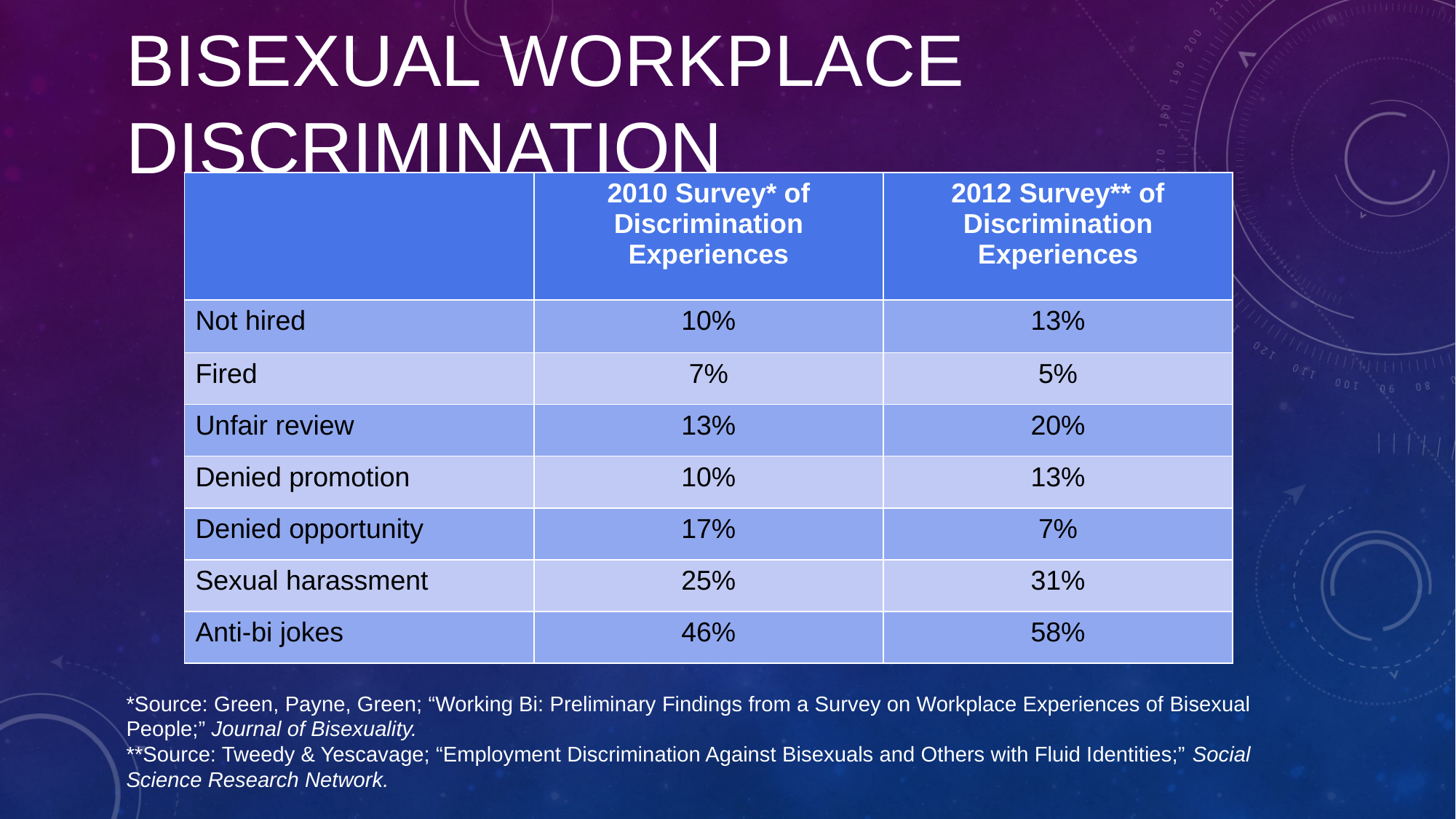

# Bisexual Workplace Discrimination
|  | 2010 Survey\* of Discrimination Experiences | 2012 Survey\*\* of Discrimination Experiences |
| --- | --- | --- |
| Not hired | 10% | 13% |
| Fired | 7% | 5% |
| Unfair review | 13% | 20% |
| Denied promotion | 10% | 13% |
| Denied opportunity | 17% | 7% |
| Sexual harassment | 25% | 31% |
| Anti-bi jokes | 46% | 58% |
*Source: Green, Payne, Green; “Working Bi: Preliminary Findings from a Survey on Workplace Experiences of Bisexual People;” Journal of Bisexuality.
**Source: Tweedy & Yescavage; “Employment Discrimination Against Bisexuals and Others with Fluid Identities;” Social Science Research Network.